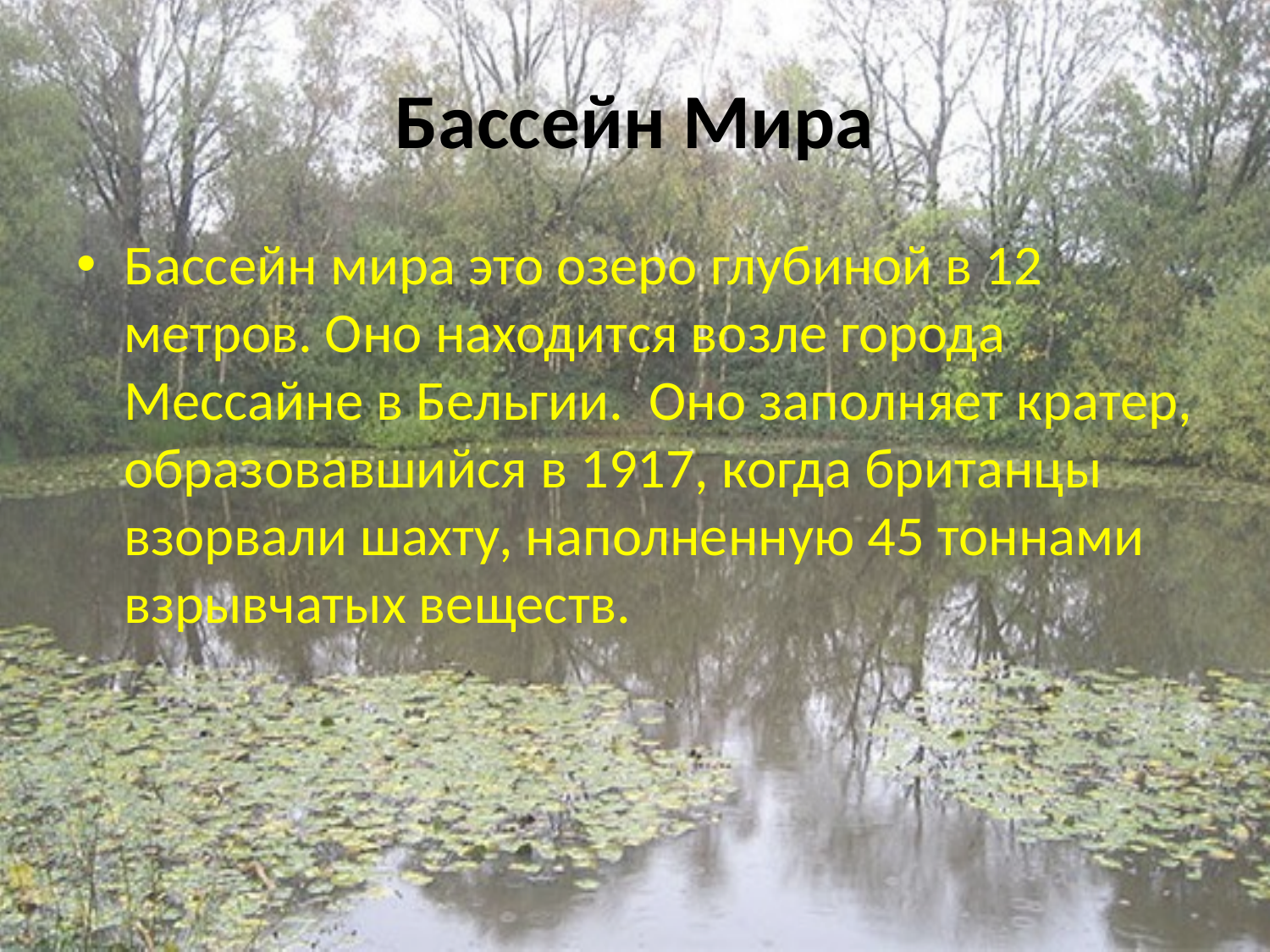

# Бассейн Мира
Бассейн мира это озеро глубиной в 12 метров. Оно находится возле города Мессайне в Бельгии.  Оно заполняет кратер, образовавшийся в 1917, когда британцы взорвали шахту, наполненную 45 тоннами взрывчатых веществ.